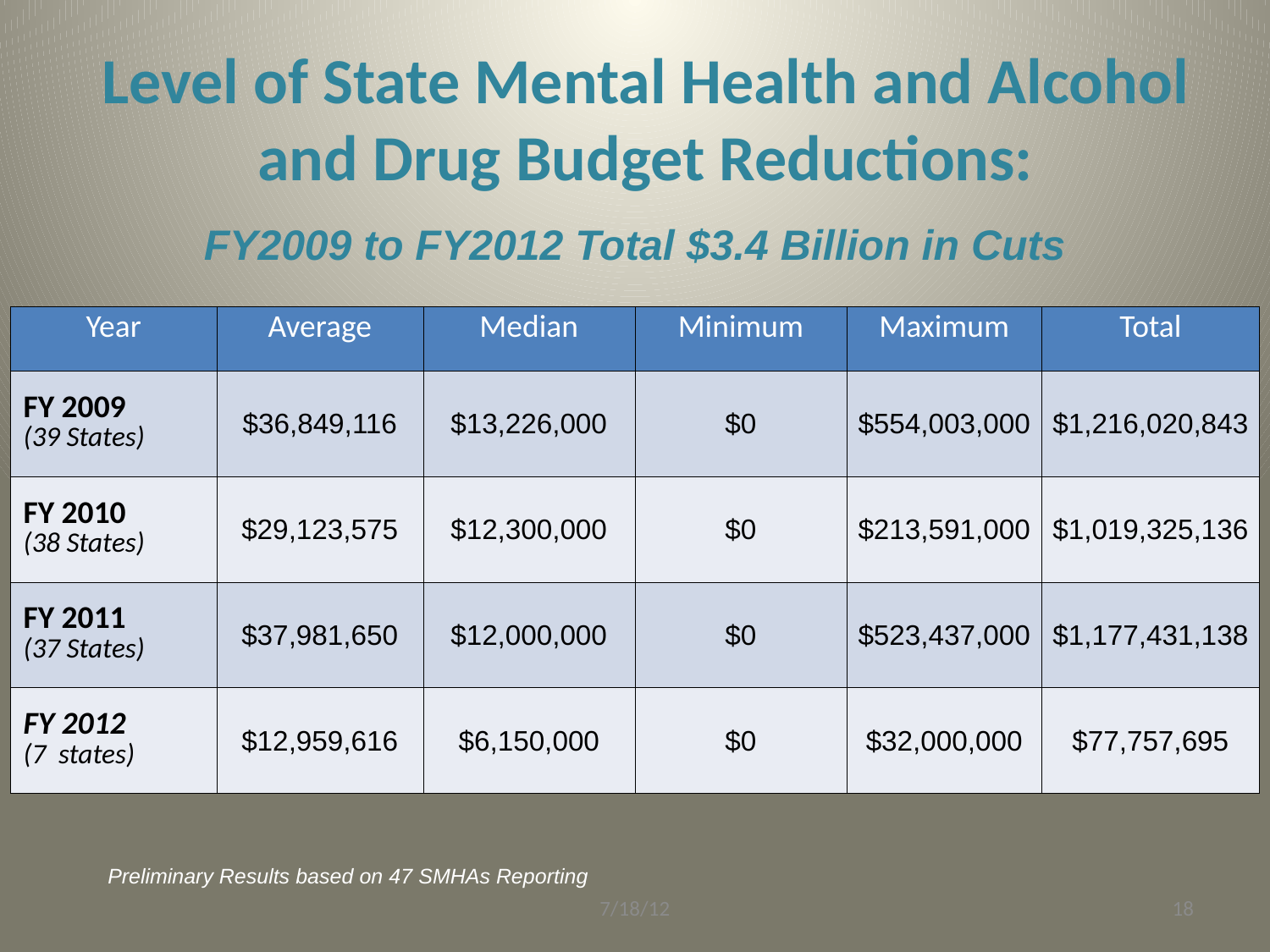

# Level of State Mental Health and Alcohol and Drug Budget Reductions:
FY2009 to FY2012 Total $3.4 Billion in Cuts
| Year | Average | Median | Minimum | Maximum | Total |
| --- | --- | --- | --- | --- | --- |
| FY 2009 (39 States) | $36,849,116 | $13,226,000 | $0 | $554,003,000 | $1,216,020,843 |
| FY 2010 (38 States) | $29,123,575 | $12,300,000 | $0 | $213,591,000 | $1,019,325,136 |
| FY 2011 (37 States) | $37,981,650 | $12,000,000 | $0 | $523,437,000 | $1,177,431,138 |
| FY 2012 (7 states) | $12,959,616 | $6,150,000 | $0 | $32,000,000 | $77,757,695 |
Preliminary Results based on 47 SMHAs Reporting
7/18/12
18